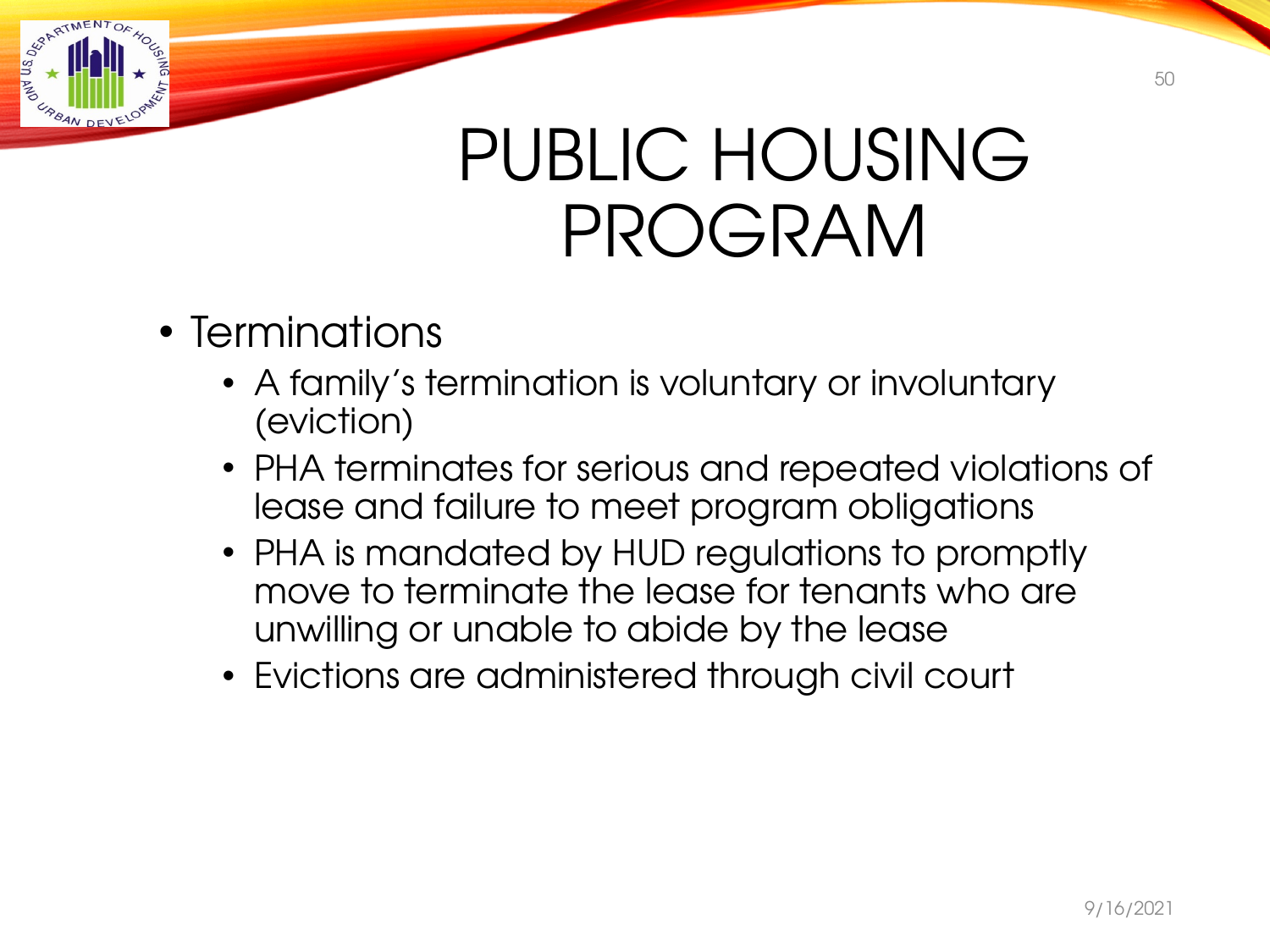

50
# Public Housing Program
Terminations
A family’s termination is voluntary or involuntary (eviction)
PHA terminates for serious and repeated violations of lease and failure to meet program obligations
PHA is mandated by HUD regulations to promptly move to terminate the lease for tenants who are unwilling or unable to abide by the lease
Evictions are administered through civil court

9/16/2021